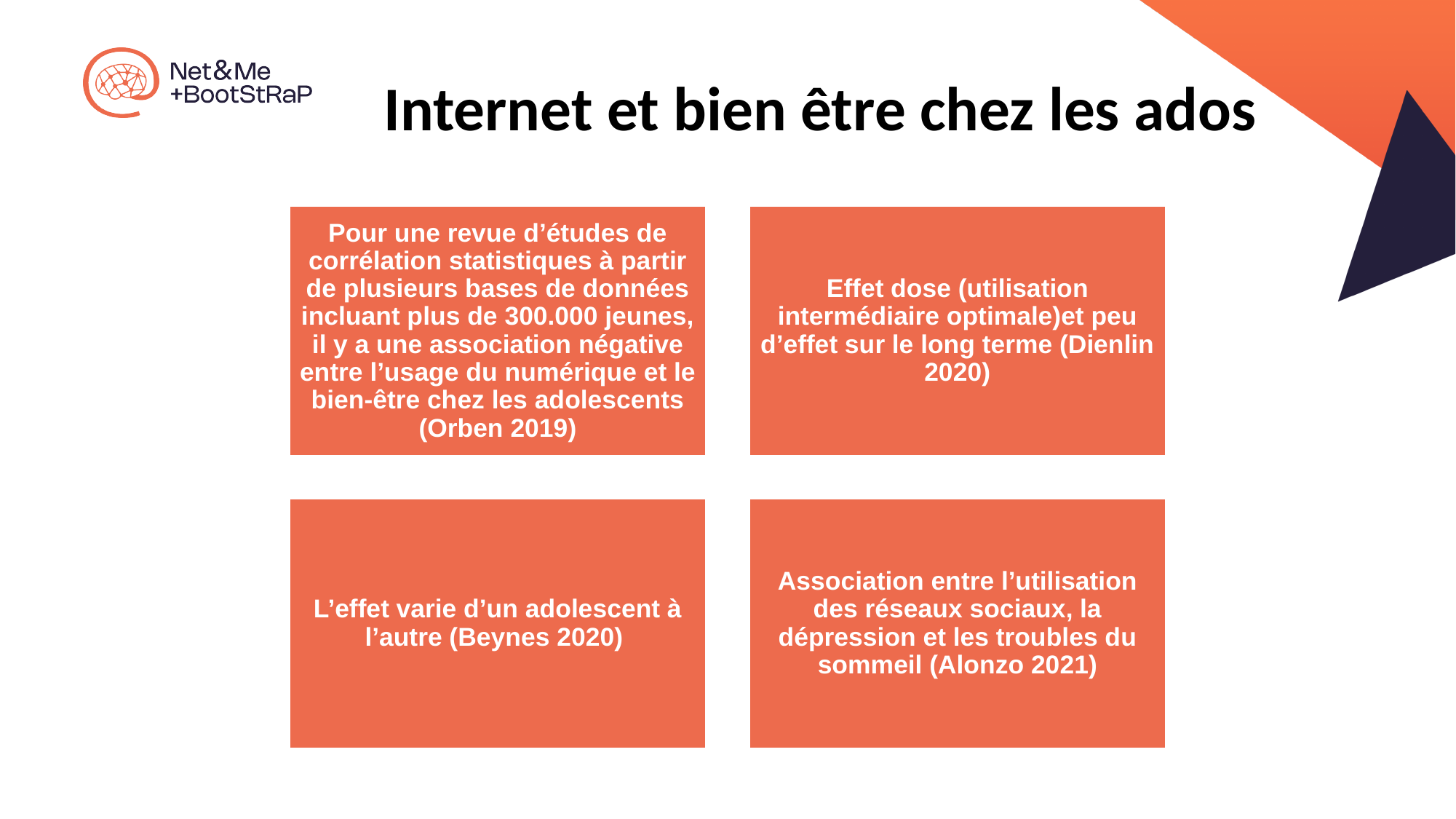

# Internet et bien être chez les ados
Pour une revue d’études de corrélation statistiques à partir de plusieurs bases de données incluant plus de 300.000 jeunes, il y a une association négative entre l’usage du numérique et le bien-être chez les adolescents (Orben 2019)
Effet dose (utilisation intermédiaire optimale)et peu d’effet sur le long terme (Dienlin 2020)
L’effet varie d’un adolescent à l’autre (Beynes 2020)
Association entre l’utilisation des réseaux sociaux, la dépression et les troubles du sommeil (Alonzo 2021)